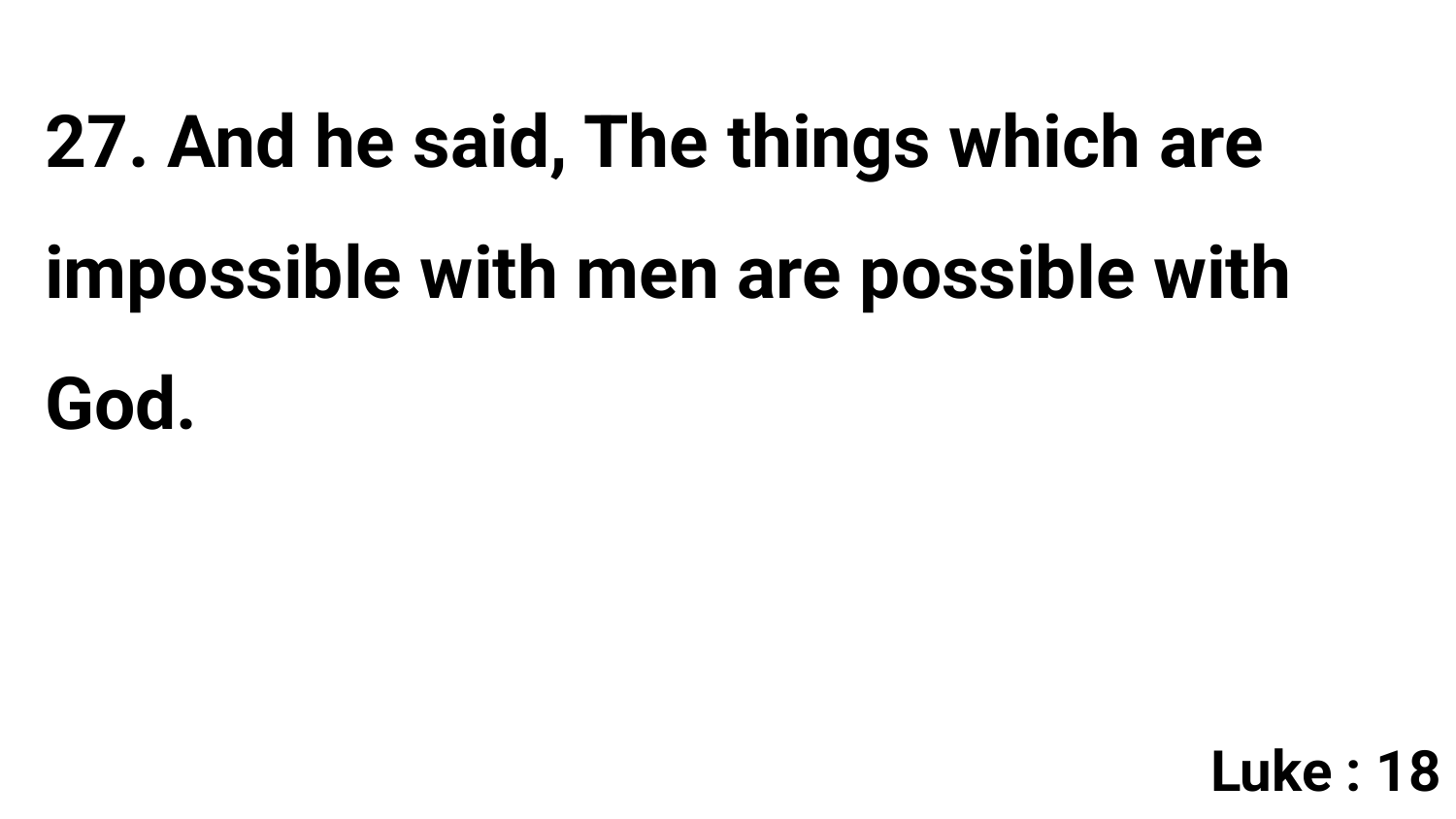

27. And he said, The things which are impossible with men are possible with God.
Luke : 18